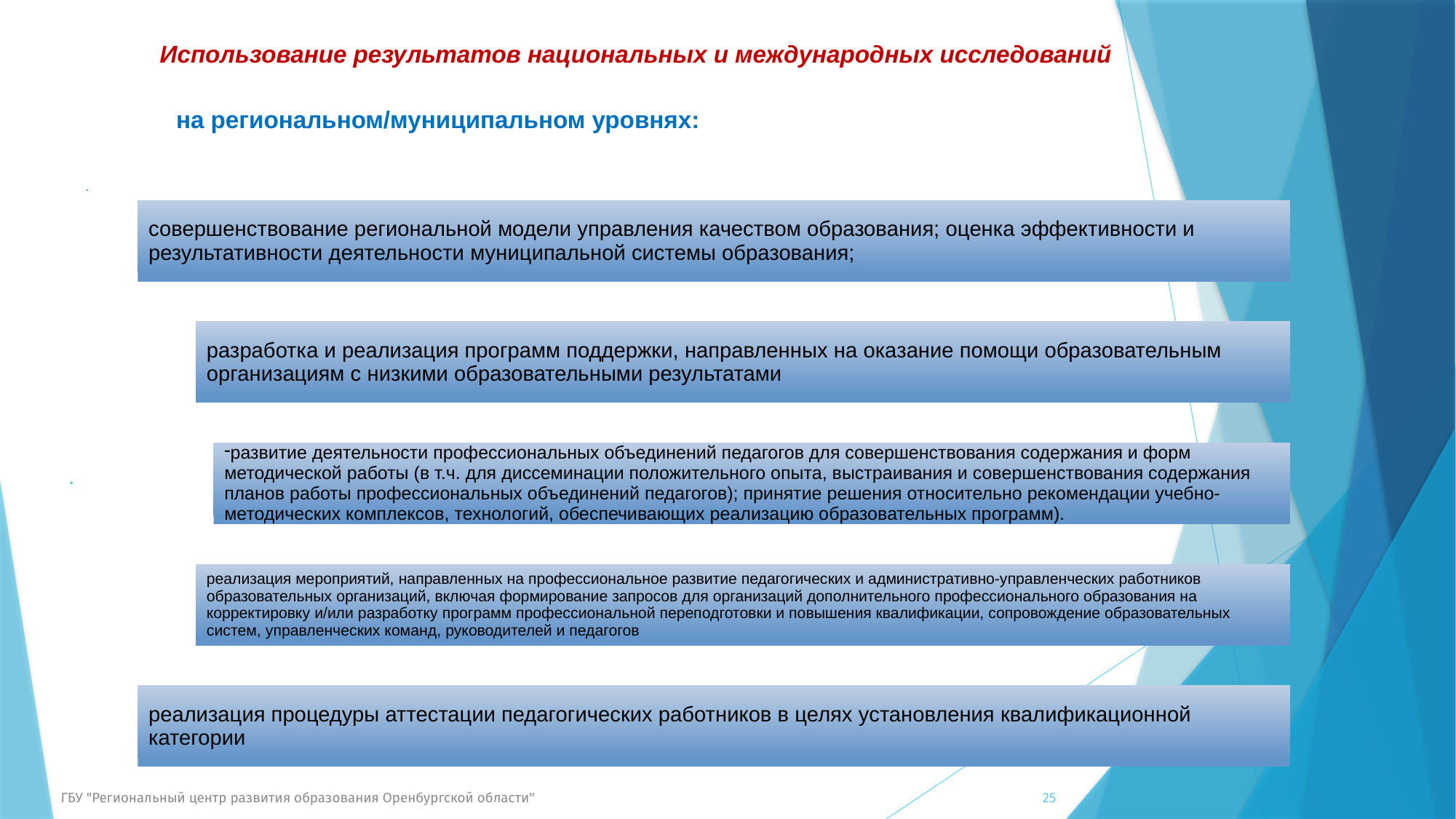

# Использование результатов национальных и международных исследований
на региональном/муниципальном уровнях:
совершенствование региональной модели управления качеством образования; оценка эффективности и результативности деятельности муниципальной системы образования;
разработка и реализация программ поддержки, направленных на оказание помощи образовательным организациям с низкими образовательными результатами
реализация процедуры аттестации педагогических работников в целях установления квалификационной категории
реализация мероприятий, направленных на профессиональное развитие педагогических и административно-управленческих работников образовательных организаций, включая формирование запросов для организаций дополнительного профессионального образования на корректировку и/или разработку программ профессиональной переподготовки и повышения квалификации, сопровождение образовательных систем, управленческих команд, руководителей и педагогов
развитие деятельности профессиональных объединений педагогов для совершенствования содержания и форм методической работы (в т.ч. для диссеминации положительного опыта, выстраивания и совершенствования содержания планов работы профессиональных объединений педагогов); принятие решения относительно рекомендации учебно-методических комплексов, технологий, обеспечивающих реализацию образовательных программ).
ГБУ "Региональный центр развития образования Оренбургской области"
25